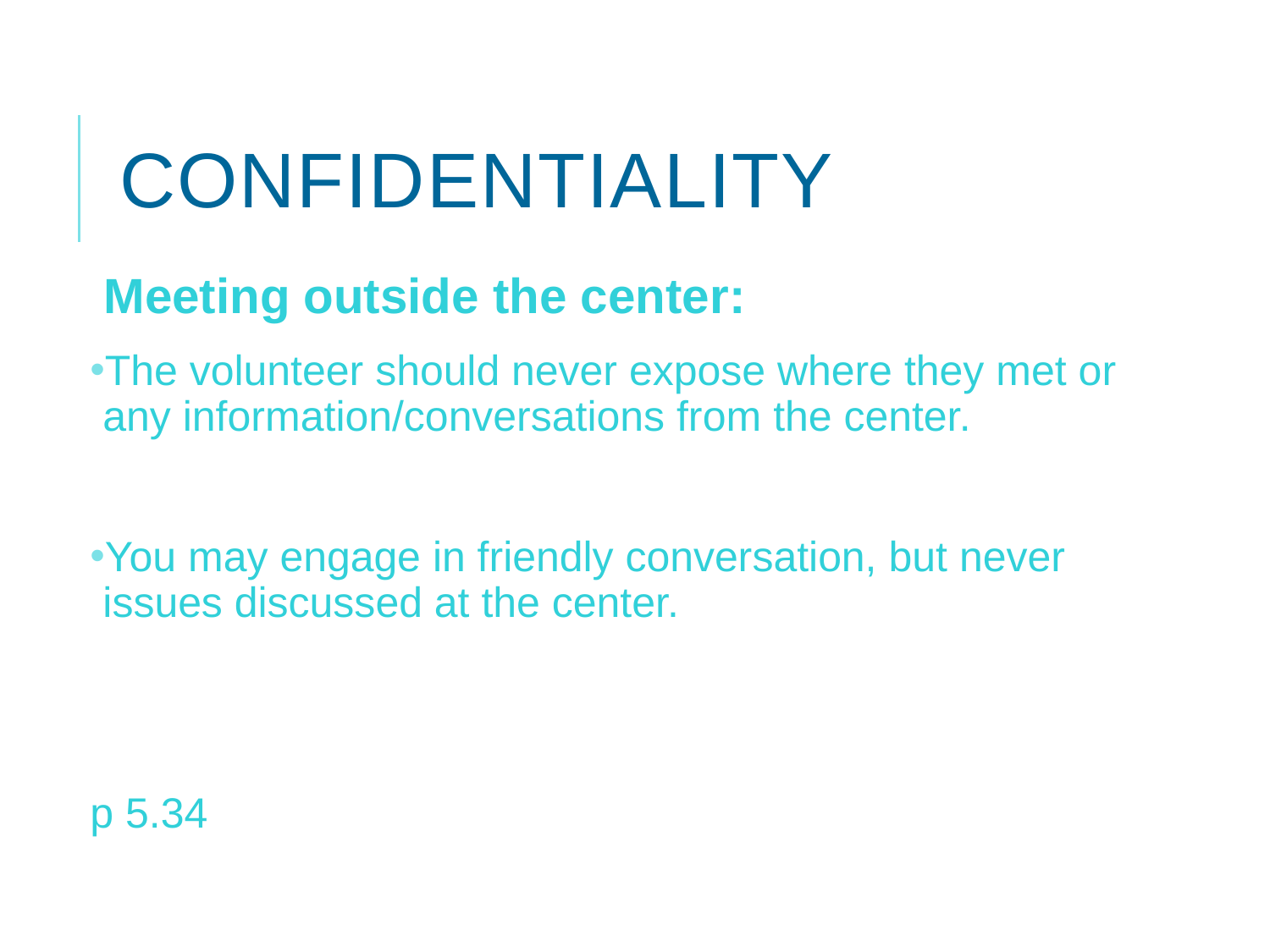

# Confidentiality
Meeting outside the center:
The volunteer should never expose where they met or any information/conversations from the center.

You may engage in friendly conversation, but never issues discussed at the center.

p 5.34